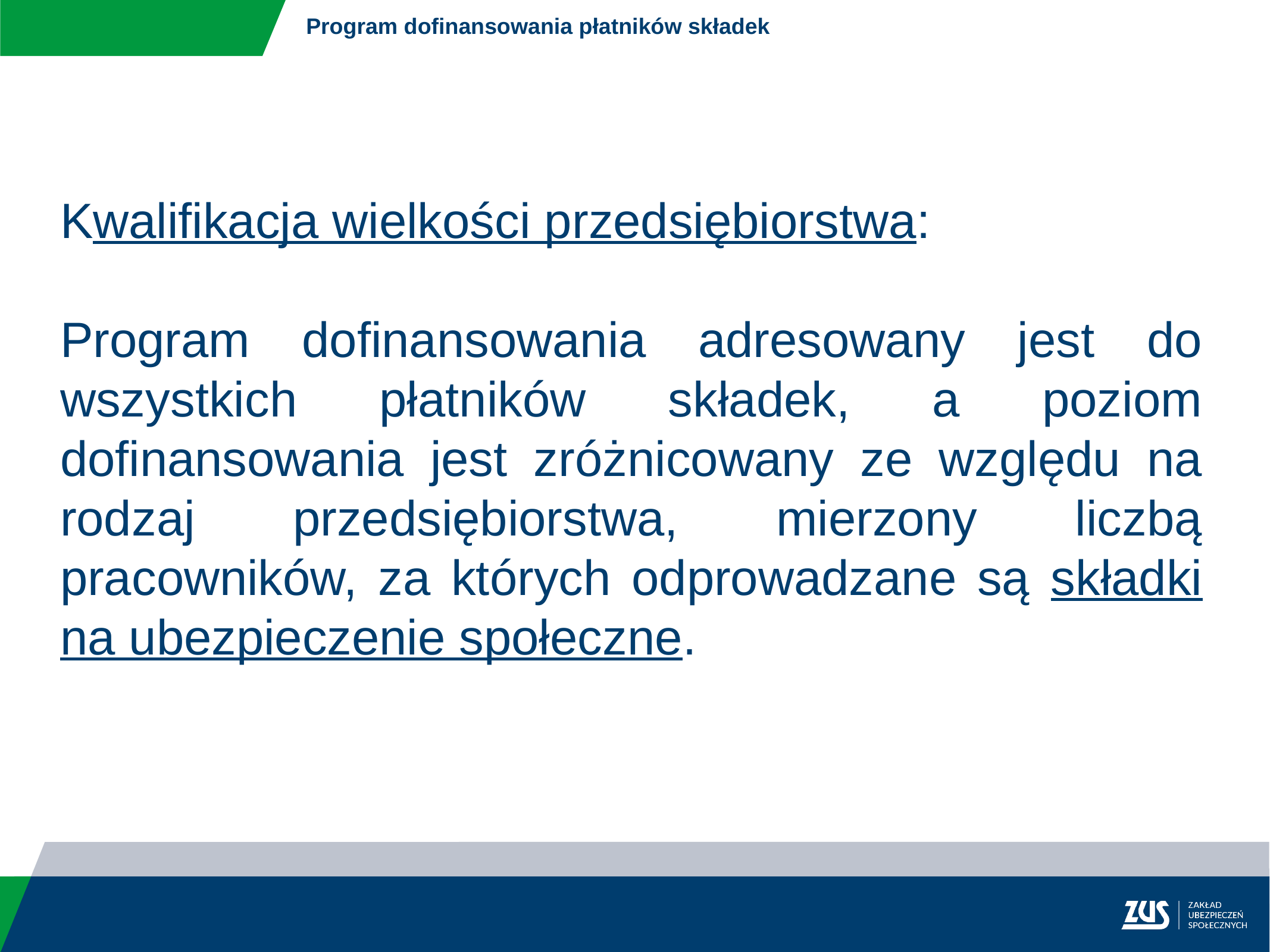

Program dofinansowania płatników składek
Kwalifikacja wielkości przedsiębiorstwa:

Program dofinansowania adresowany jest do wszystkich płatników składek, a poziom dofinansowania jest zróżnicowany ze względu na rodzaj przedsiębiorstwa, mierzony liczbą pracowników, za których odprowadzane są składki na ubezpieczenie społeczne.